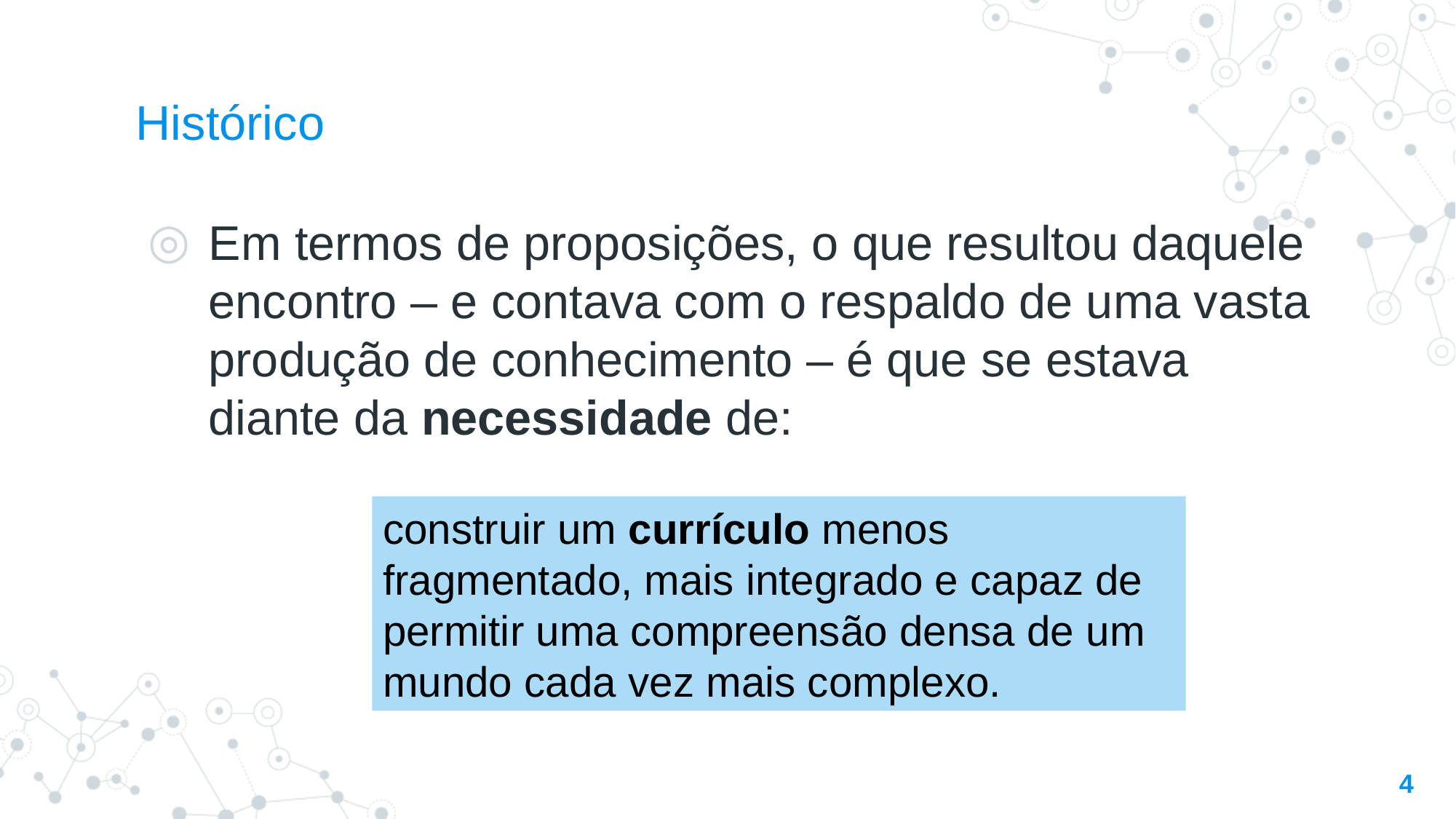

# Histórico
Em termos de proposições, o que resultou daquele encontro – e contava com o respaldo de uma vasta produção de conhecimento – é que se estava diante da necessidade de:
construir um currículo menos fragmentado, mais integrado e capaz de permitir uma compreensão densa de um mundo cada vez mais complexo.
4